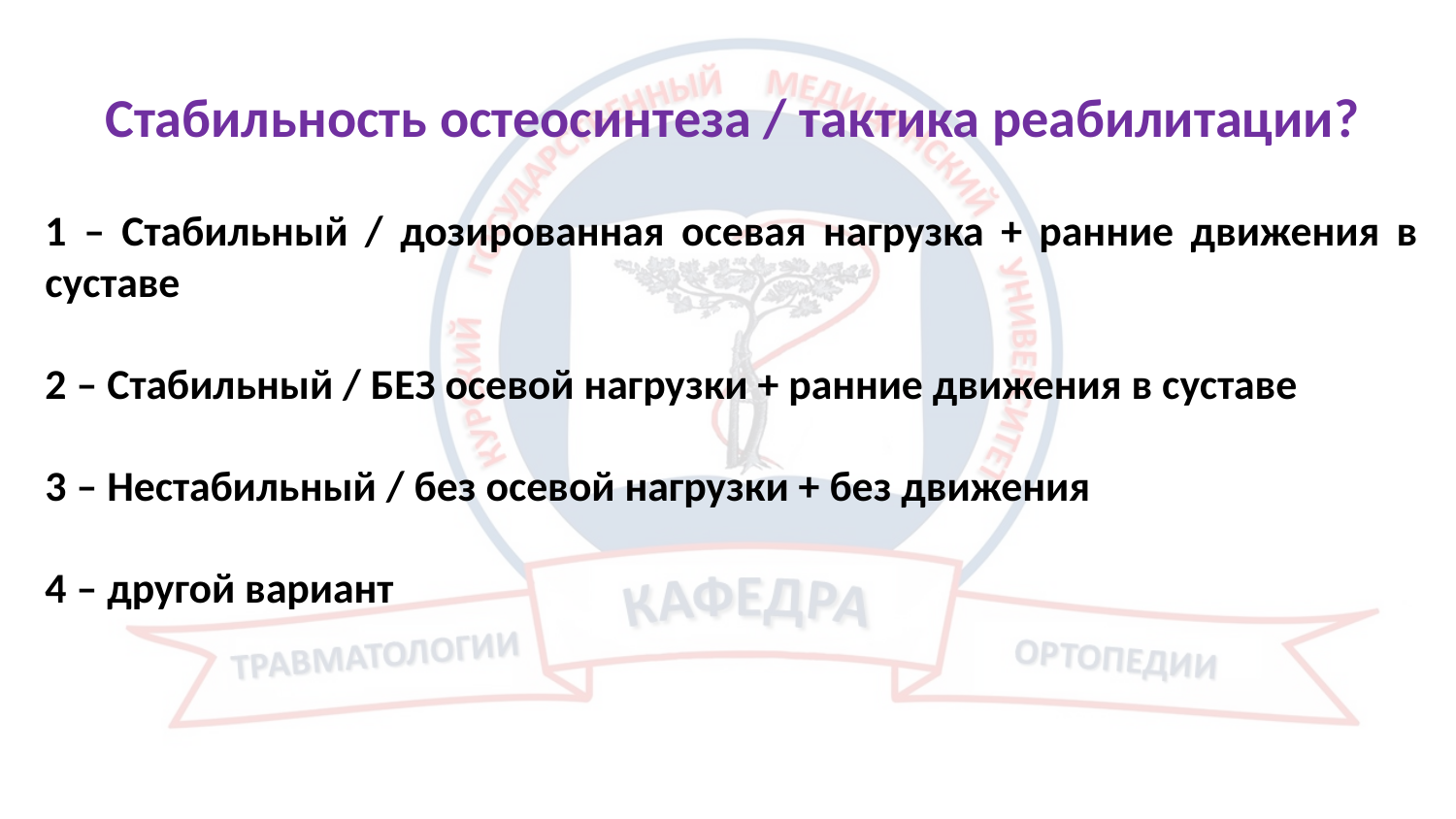

Стабильность остеосинтеза / тактика реабилитации?

1 – Стабильный / дозированная осевая нагрузка + ранние движения в суставе

2 – Стабильный / БЕЗ осевой нагрузки + ранние движения в суставе

3 – Нестабильный / без осевой нагрузки + без движения

4 – другой вариант